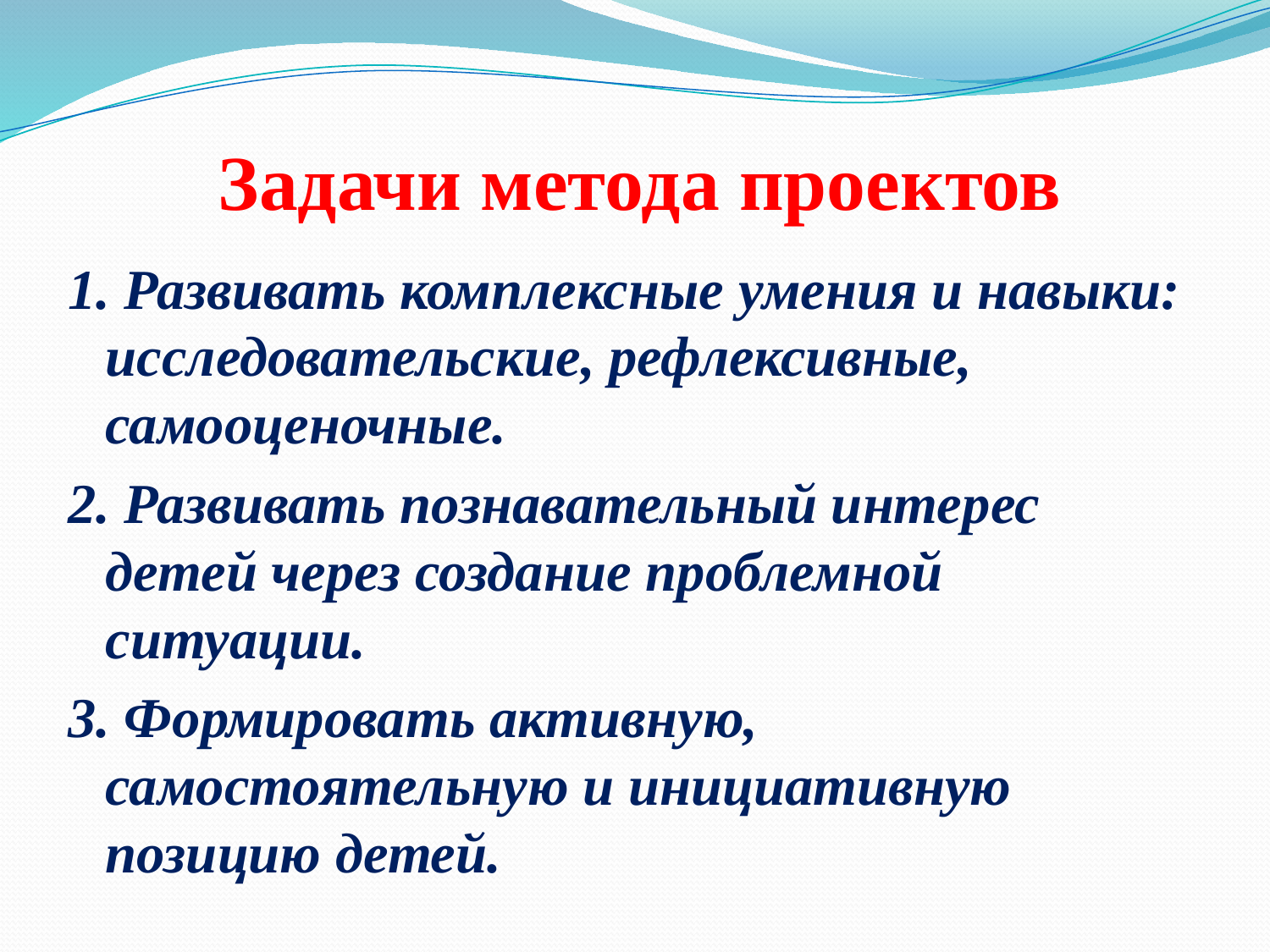

# Задачи метода проектов
1. Развивать комплексные умения и навыки: исследовательские, рефлексивные, самооценочные.
2. Развивать познавательный интерес детей через создание проблемной ситуации.
3. Формировать активную, самостоятельную и инициативную позицию детей.